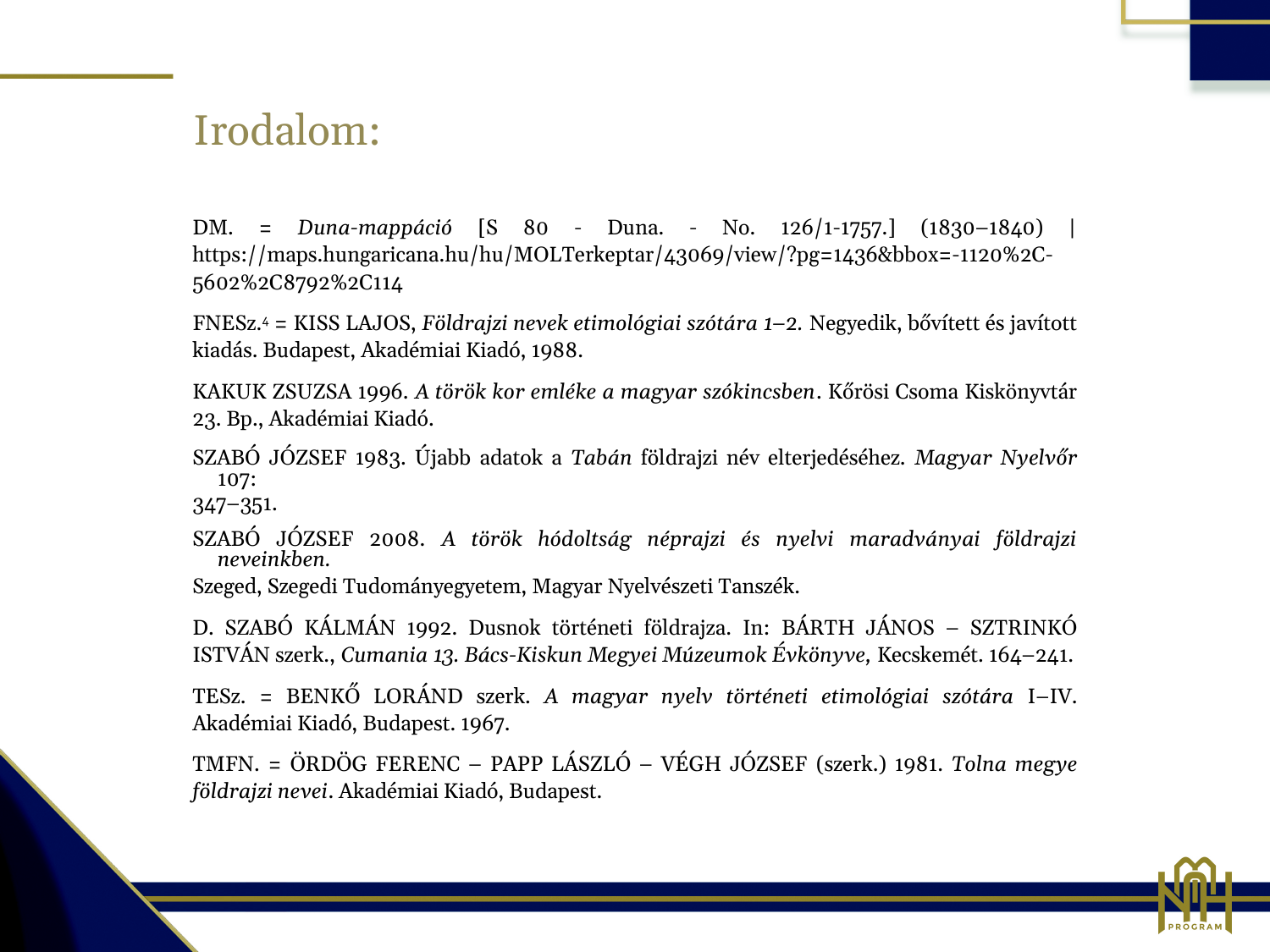

Irodalom:
DM. = Duna-mappáció [S 80 - Duna. - No. 126/1-1757.] (1830–1840) | https://maps.hungaricana.hu/hu/MOLTerkeptar/43069/view/?pg=1436&bbox=-1120%2C-5602%2C8792%2C114
FNESz.4 = Kiss Lajos, Földrajzi nevek etimológiai szótára 1–2. Negyedik, bővített és javított kiadás. Budapest, Akadémiai Kiadó, 1988.
Kakuk Zsuzsa 1996. A török kor emléke a magyar szókincsben. Kőrösi Csoma Kiskönyvtár 23. Bp., Akadémiai Kiadó.
Szabó József 1983. Újabb adatok a Tabán földrajzi név elterjedéséhez. Magyar Nyelvőr 107:
347–351.
Szabó József 2008. A török hódoltság néprajzi és nyelvi maradványai földrajzi neveinkben.
Szeged, Szegedi Tudományegyetem, Magyar Nyelvészeti Tanszék.
D. Szabó Kálmán 1992. Dusnok történeti földrajza. In: Bárth János – Sztrinkó István szerk., Cumania 13. Bács-Kiskun Megyei Múzeumok Évkönyve, Kecskemét. 164–241.
TESz. = Benkő Loránd szerk. A magyar nyelv történeti etimológiai szótára I–IV. Akadémiai Kiadó, Budapest. 1967.
TMFN. = Ördög Ferenc – Papp László – Végh József (szerk.) 1981. Tolna megye földrajzi nevei. Akadémiai Kiadó, Budapest.